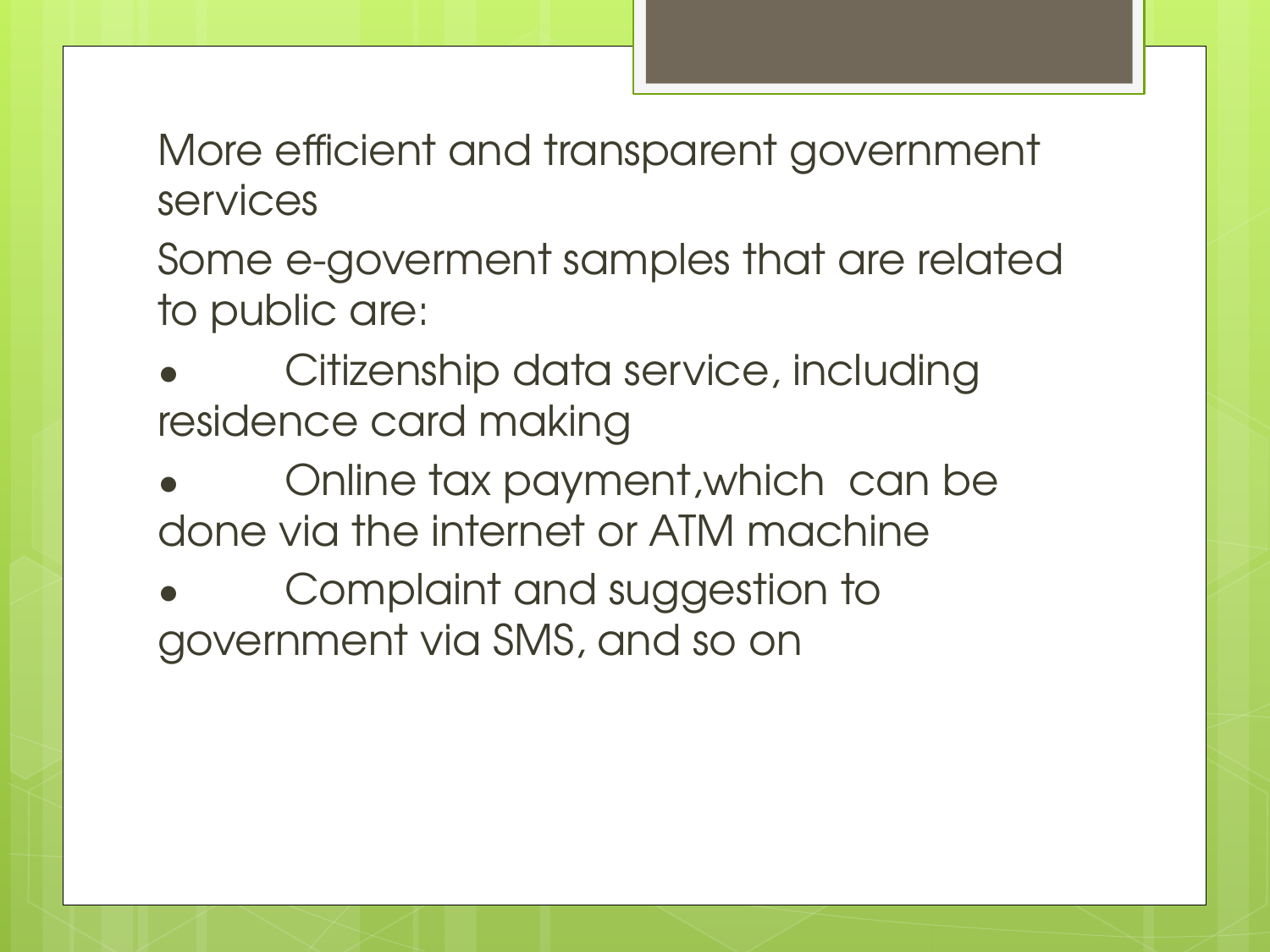

More efficient and transparent government services
Some e-goverment samples that are related to public are:
•	Citizenship data service, including residence card making
•	Online tax payment,which  can be done via the internet or ATM machine
•	Complaint and suggestion to government via SMS, and so on